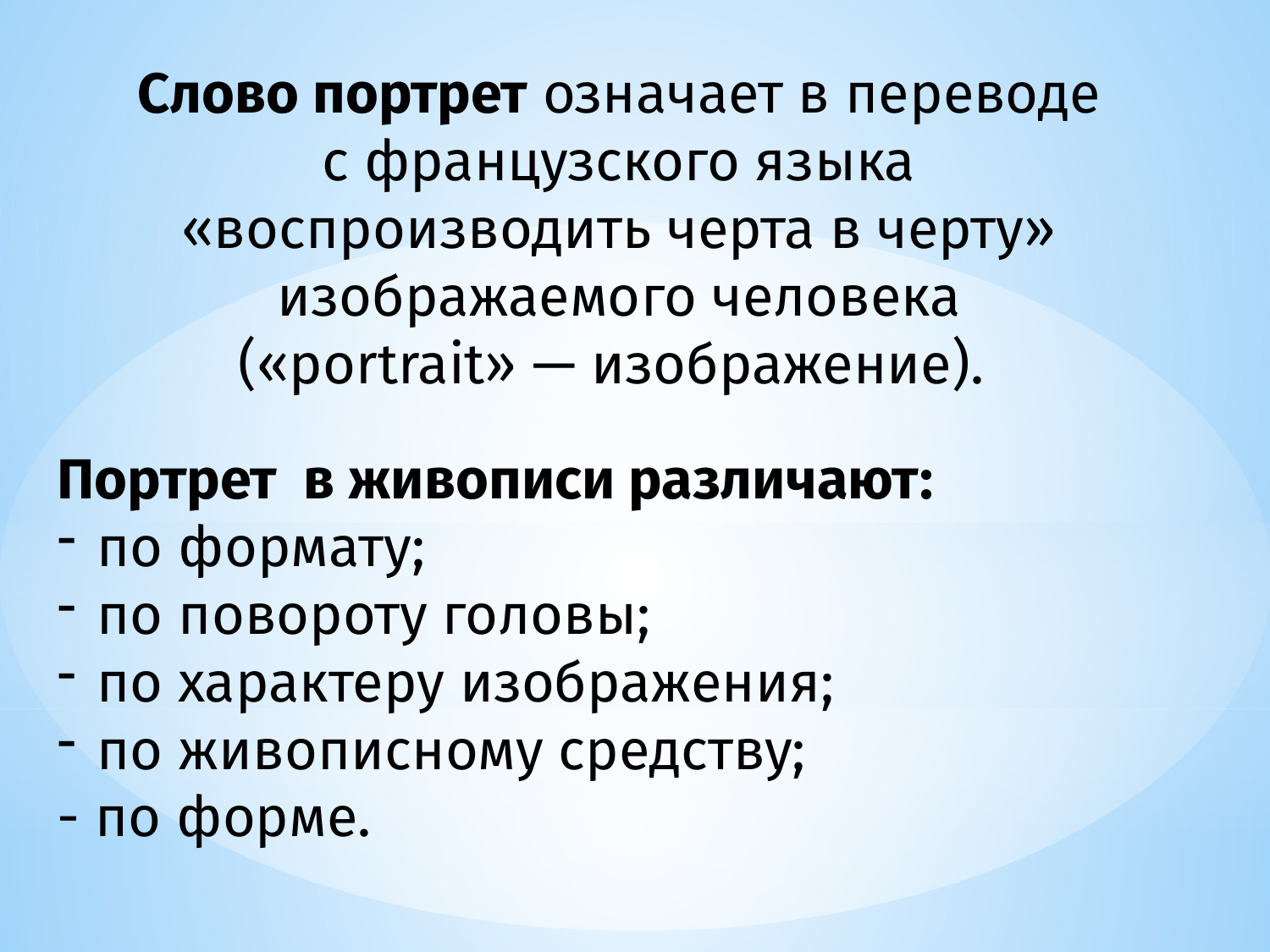

Слово портрет означает в переводе с французского языка «воспроизводить черта в черту» изображаемого человека («portrait» — изображение).
Портрет  в живописи различают:
по формату;
по повороту головы;
по характеру изображения;
по живописному средству;
- по форме.